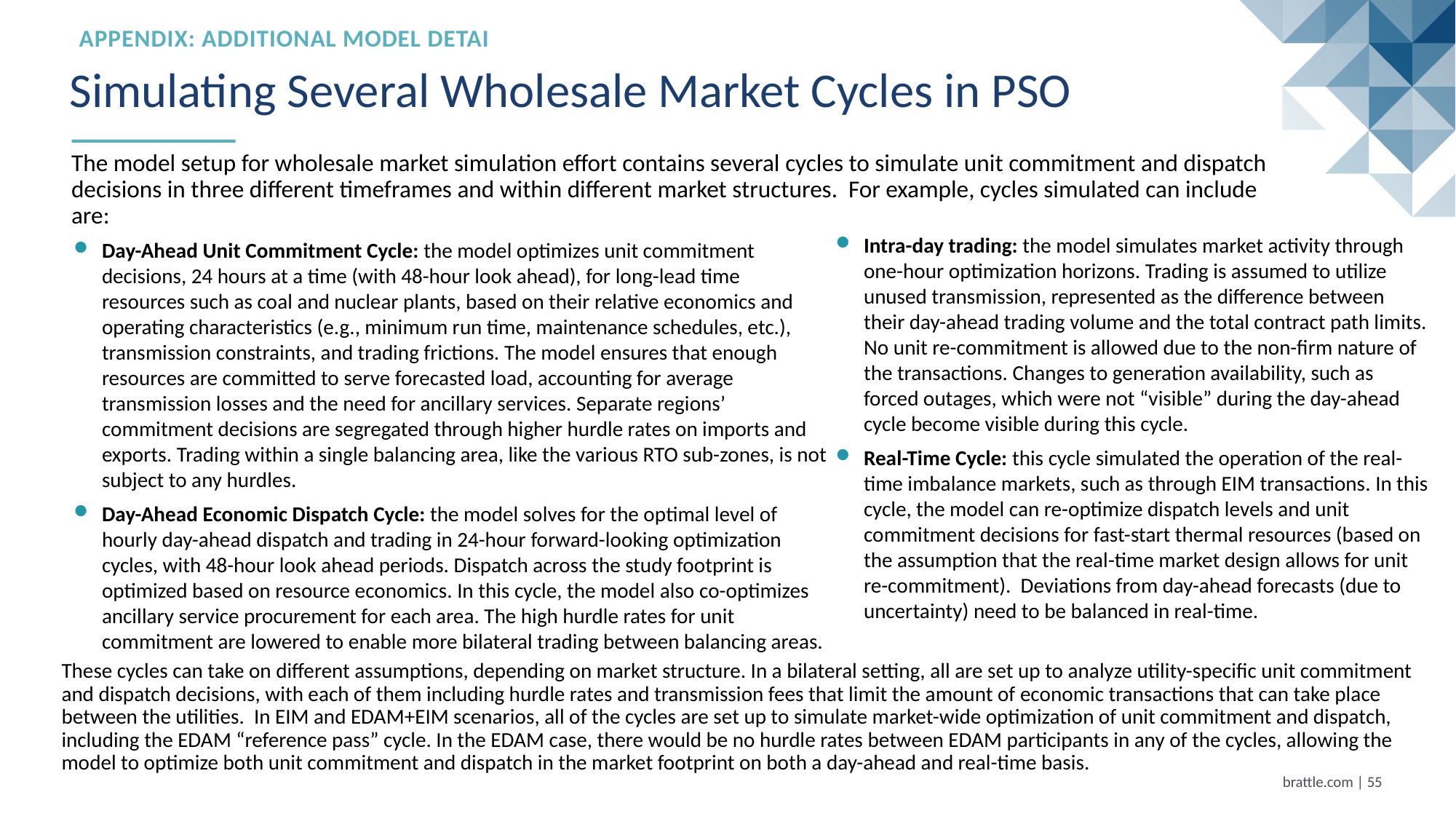

Appendix: additional model details
# Simulating Several Wholesale Market Cycles in PSO
The model setup for wholesale market simulation effort contains several cycles to simulate unit commitment and dispatch decisions in three different timeframes and within different market structures.  For example, cycles simulated can include are:
Intra-day trading: the model simulates market activity through one-hour optimization horizons. Trading is assumed to utilize unused transmission, represented as the difference between their day-ahead trading volume and the total contract path limits. No unit re-commitment is allowed due to the non-firm nature of the transactions. Changes to generation availability, such as forced outages, which were not “visible” during the day-ahead cycle become visible during this cycle.
Real-Time Cycle: this cycle simulated the operation of the real-time imbalance markets, such as through EIM transactions. In this cycle, the model can re-optimize dispatch levels and unit commitment decisions for fast-start thermal resources (based on the assumption that the real-time market design allows for unit re-commitment).  Deviations from day-ahead forecasts (due to uncertainty) need to be balanced in real-time.

Day-Ahead Unit Commitment Cycle: the model optimizes unit commitment decisions, 24 hours at a time (with 48-hour look ahead), for long-lead time resources such as coal and nuclear plants, based on their relative economics and operating characteristics (e.g., minimum run time, maintenance schedules, etc.), transmission constraints, and trading frictions. The model ensures that enough resources are committed to serve forecasted load, accounting for average transmission losses and the need for ancillary services. Separate regions’ commitment decisions are segregated through higher hurdle rates on imports and exports. Trading within a single balancing area, like the various RTO sub-zones, is not subject to any hurdles.
Day-Ahead Economic Dispatch Cycle: the model solves for the optimal level of hourly day-ahead dispatch and trading in 24-hour forward-looking optimization cycles, with 48-hour look ahead periods. Dispatch across the study footprint is optimized based on resource economics. In this cycle, the model also co-optimizes ancillary service procurement for each area. The high hurdle rates for unit commitment are lowered to enable more bilateral trading between balancing areas.

These cycles can take on different assumptions, depending on market structure. In a bilateral setting, all are set up to analyze utility-specific unit commitment and dispatch decisions, with each of them including hurdle rates and transmission fees that limit the amount of economic transactions that can take place between the utilities.  In EIM and EDAM+EIM scenarios, all of the cycles are set up to simulate market-wide optimization of unit commitment and dispatch, including the EDAM “reference pass” cycle. In the EDAM case, there would be no hurdle rates between EDAM participants in any of the cycles, allowing the model to optimize both unit commitment and dispatch in the market footprint on both a day-ahead and real-time basis.
brattle.com | 55